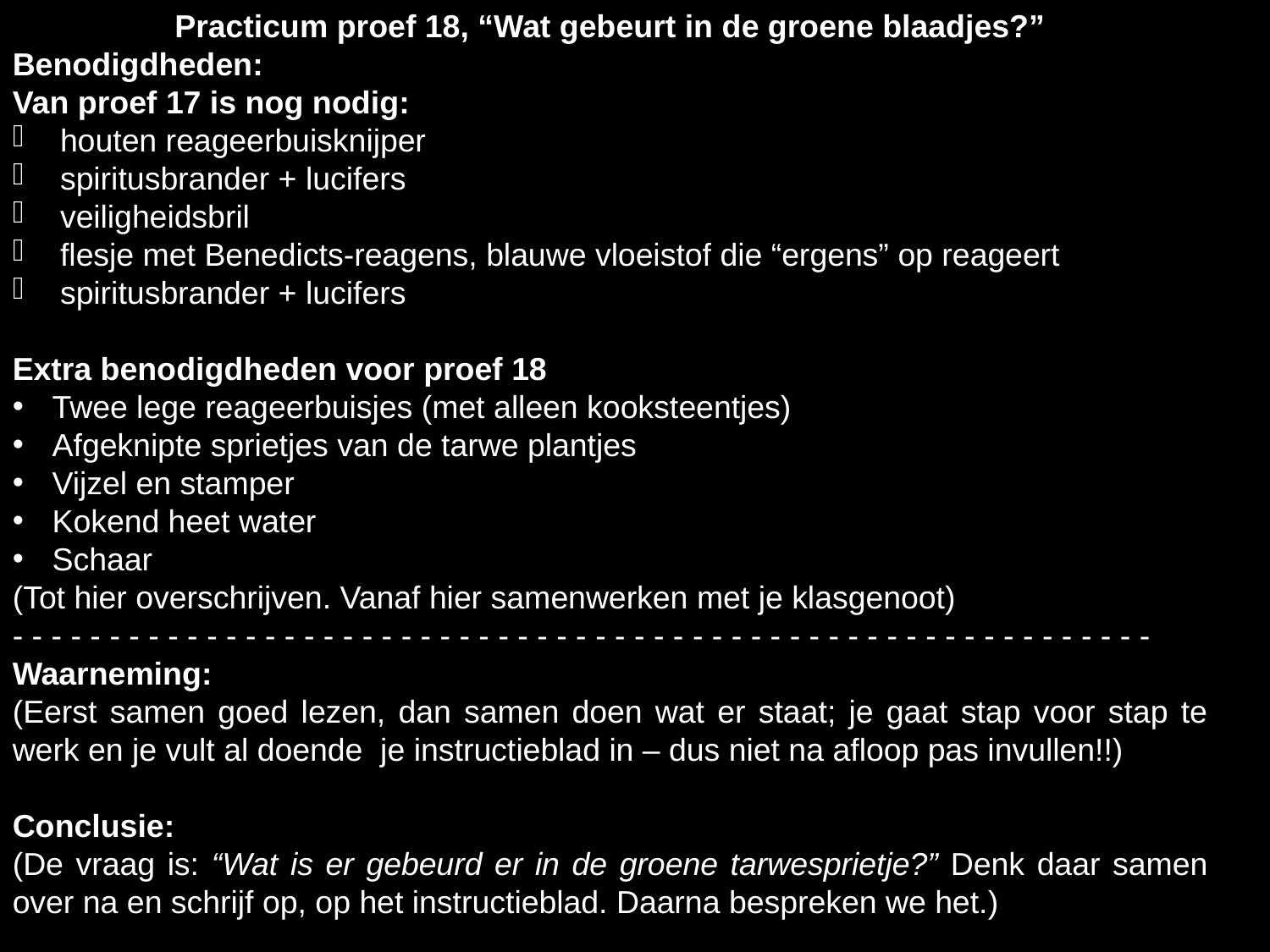

Practicum proef 18, “Wat gebeurt in de groene blaadjes?”
Benodigdheden:
Van proef 17 is nog nodig:
houten reageerbuisknijper
spiritusbrander + lucifers
veiligheidsbril
flesje met Benedicts-reagens, blauwe vloeistof die “ergens” op reageert
spiritusbrander + lucifers

Extra benodigdheden voor proef 18
Twee lege reageerbuisjes (met alleen kooksteentjes)
Afgeknipte sprietjes van de tarwe plantjes
Vijzel en stamper
Kokend heet water
Schaar
(Tot hier overschrijven. Vanaf hier samenwerken met je klasgenoot)
- - - - - - - - - - - - - - - - - - - - - - - - - - - - - - - - - - - - - - - - - - - - - - - - - - - - - - - - - - -
Waarneming:
(Eerst samen goed lezen, dan samen doen wat er staat; je gaat stap voor stap te werk en je vult al doende  je instructieblad in – dus niet na afloop pas invullen!!)

Conclusie:
(De vraag is: “Wat is er gebeurd er in de groene tarwesprietje?” Denk daar samen over na en schrijf op, op het instructieblad. Daarna bespreken we het.)